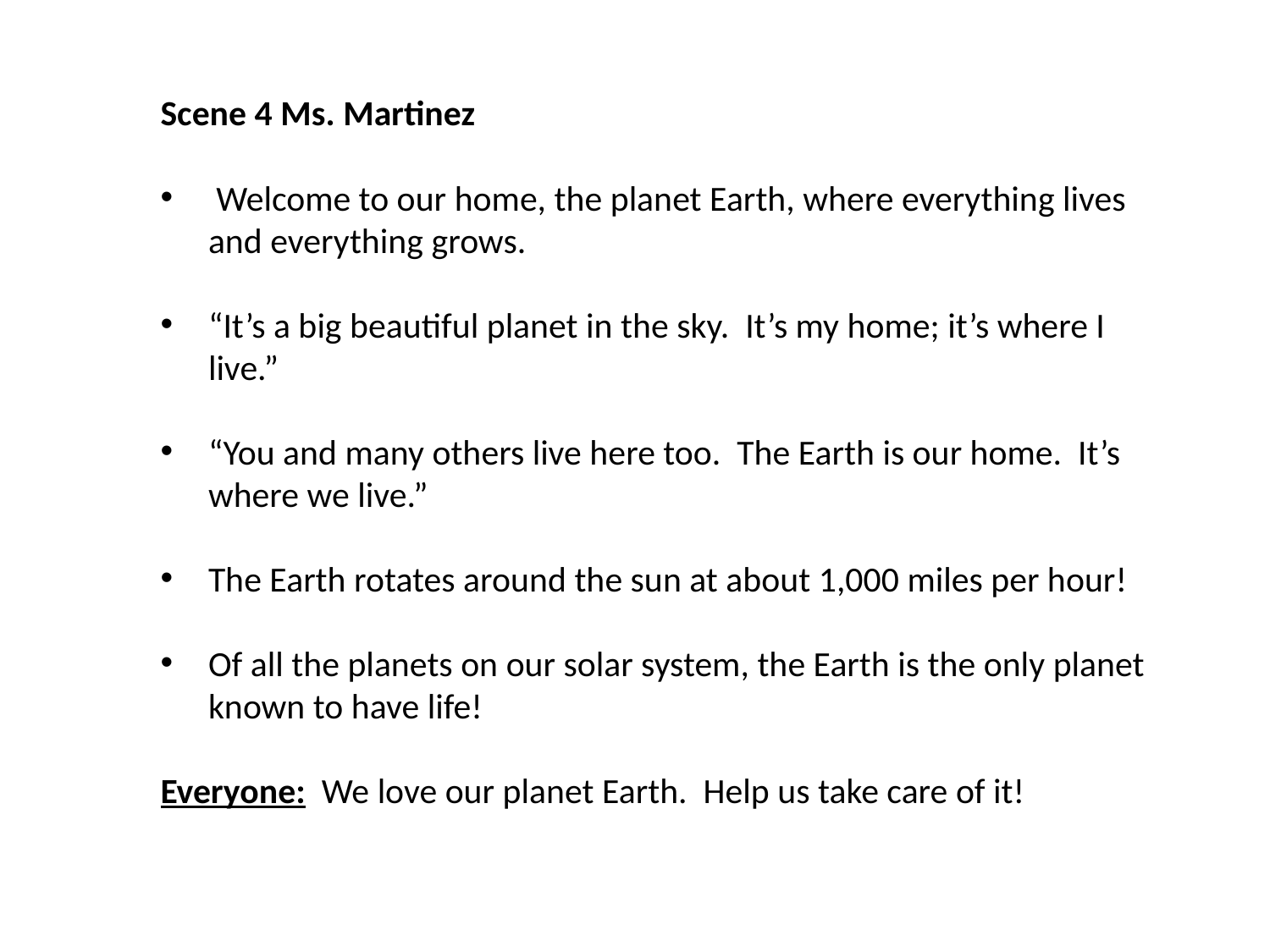

Scene 4 Ms. Martinez

 Welcome to our home, the planet Earth, where everything lives and everything grows.

“It’s a big beautiful planet in the sky.  It’s my home; it’s where I live.”

“You and many others live here too.  The Earth is our home.  It’s where we live.”

The Earth rotates around the sun at about 1,000 miles per hour!

Of all the planets on our solar system, the Earth is the only planet known to have life!

Everyone:  We love our planet Earth.  Help us take care of it!